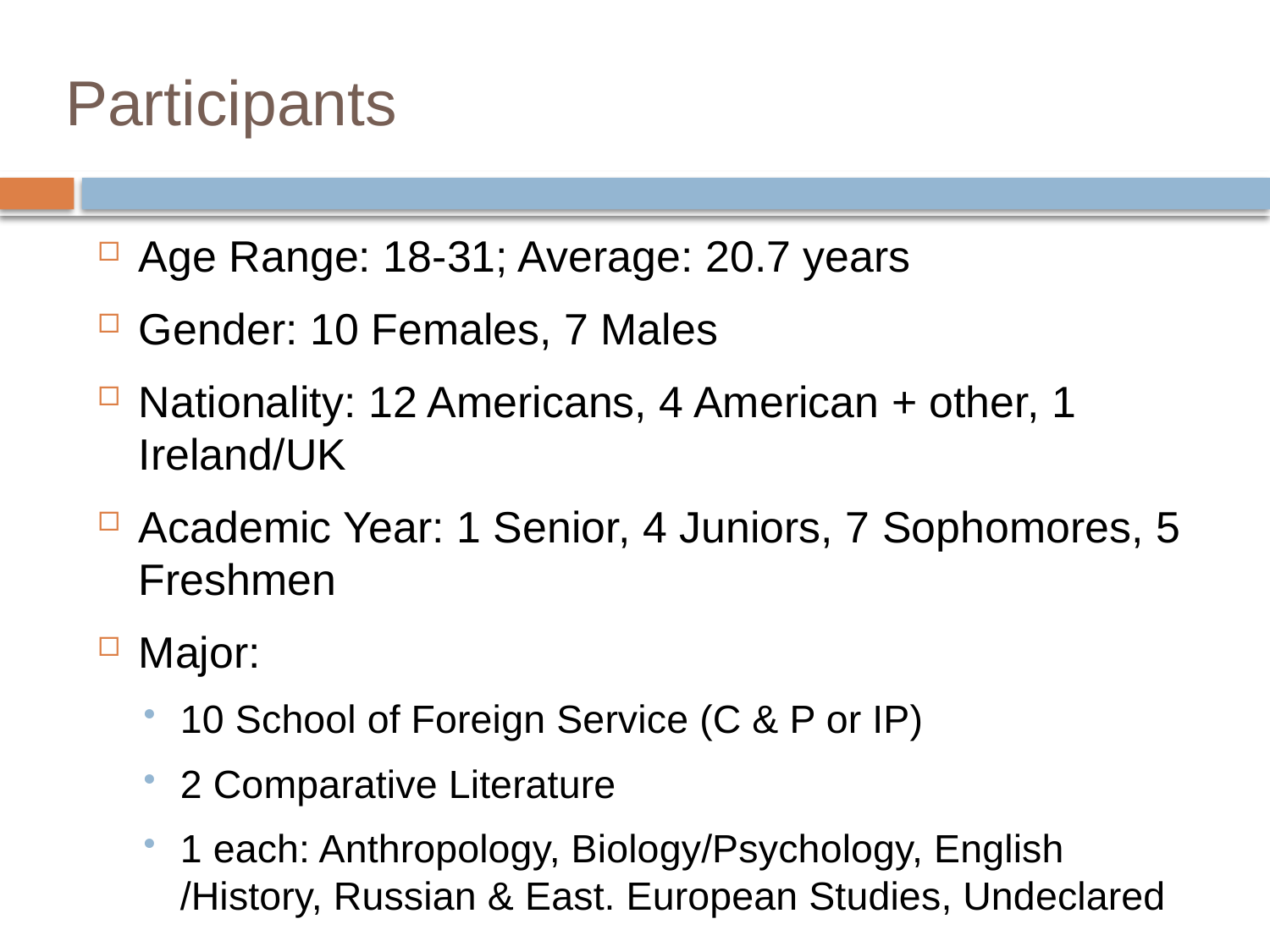

# Participants
Age Range: 18-31; Average: 20.7 years
Gender: 10 Females, 7 Males
Nationality: 12 Americans, 4 American + other, 1 Ireland/UK
Academic Year: 1 Senior, 4 Juniors, 7 Sophomores, 5 Freshmen
Major:
10 School of Foreign Service (C & P or IP)
2 Comparative Literature
1 each: Anthropology, Biology/Psychology, English /History, Russian & East. European Studies, Undeclared